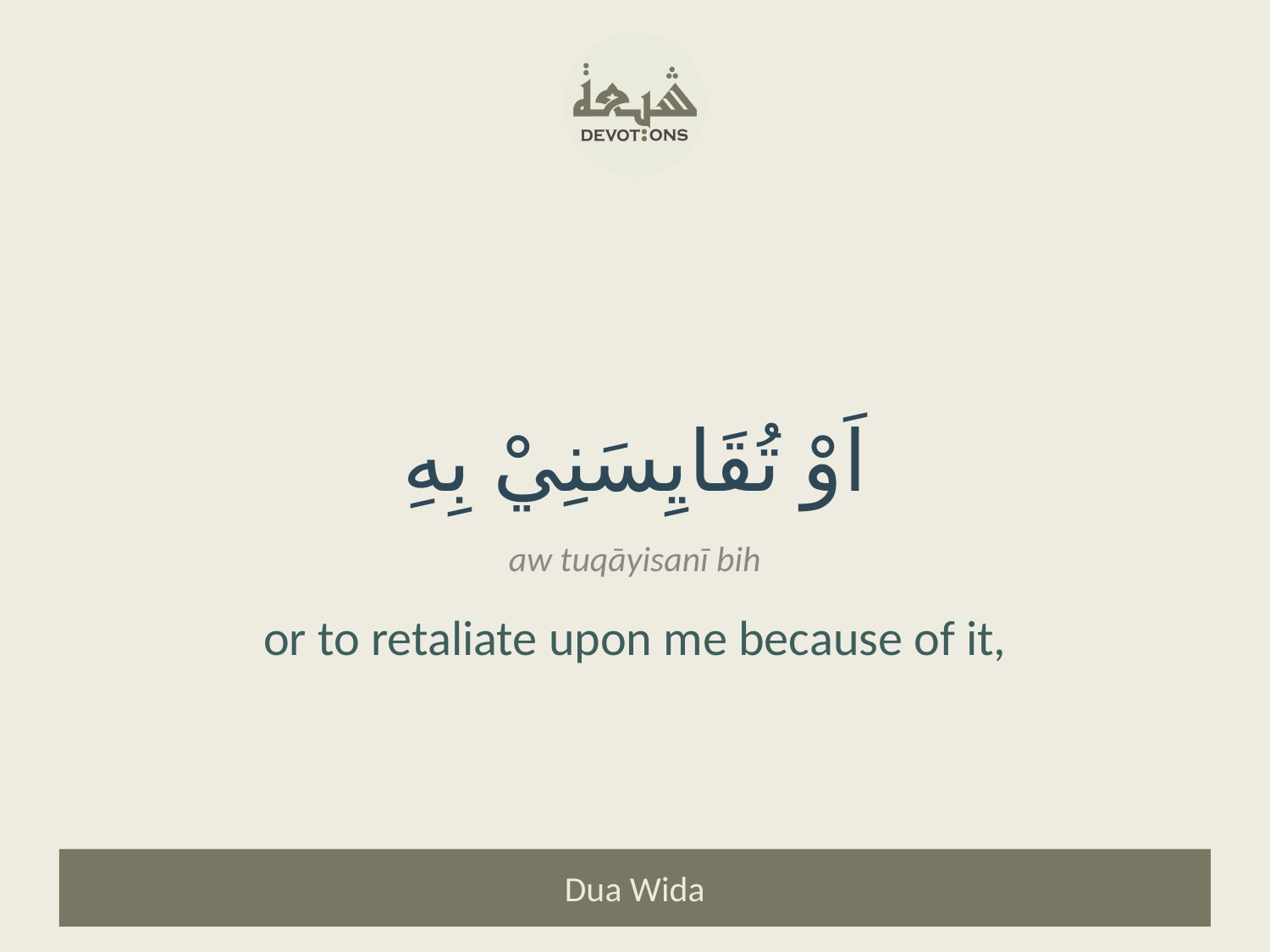

اَوْ تُقَايِسَنِيْ بِهِ
aw tuqāyisanī bih
or to retaliate upon me because of it,
Dua Wida